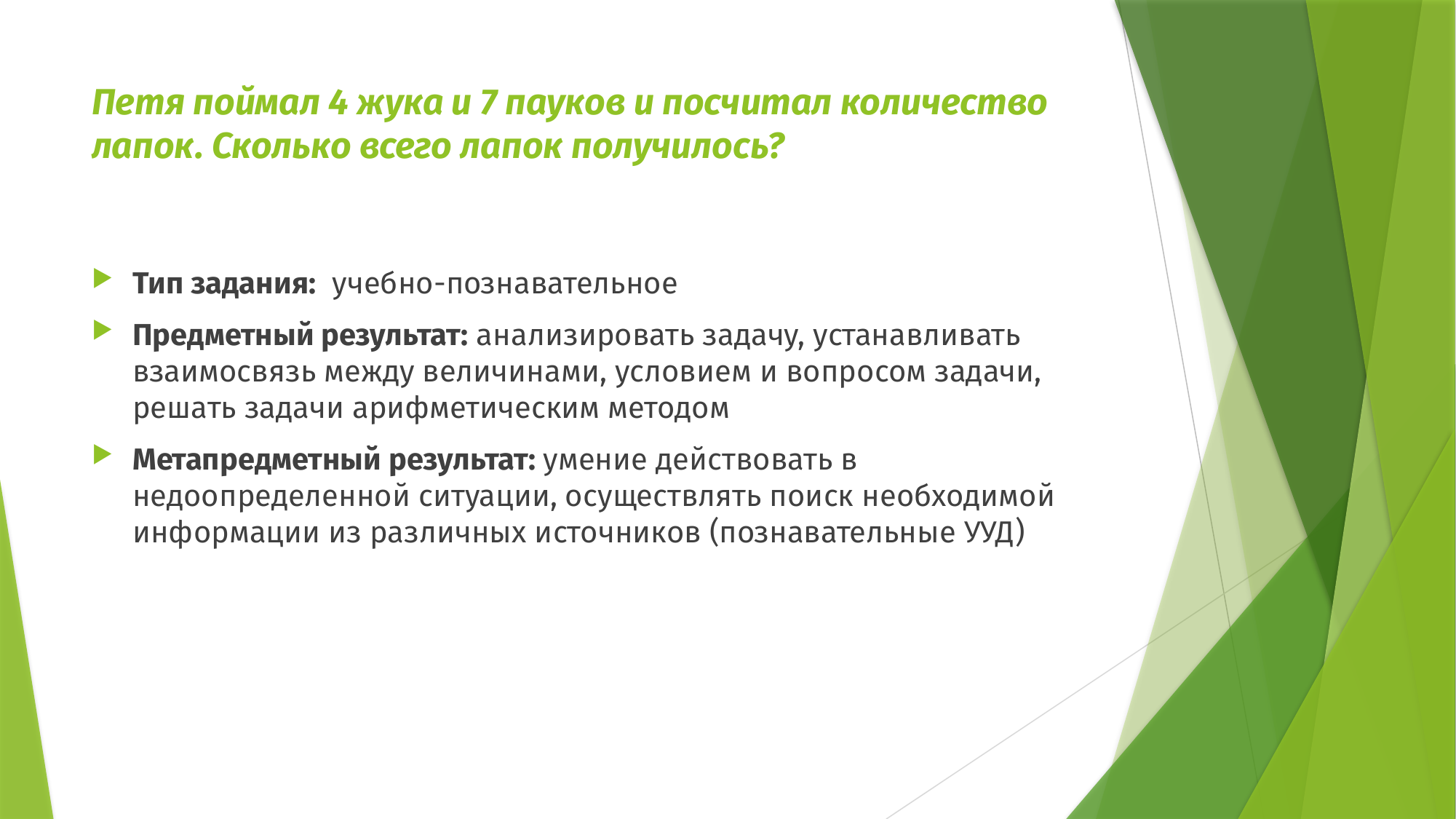

# Петя поймал 4 жука и 7 пауков и посчитал количество лапок. Сколько всего лапок получилось?
Тип задания:  учебно-познавательное
Предметный результат: анализировать задачу, устанавливать взаимосвязь между величинами, условием и вопросом задачи, решать задачи арифметическим методом
Метапредметный результат: умение действовать в недоопределенной ситуации, осуществлять поиск необходимой информации из различных источников (познавательные УУД)